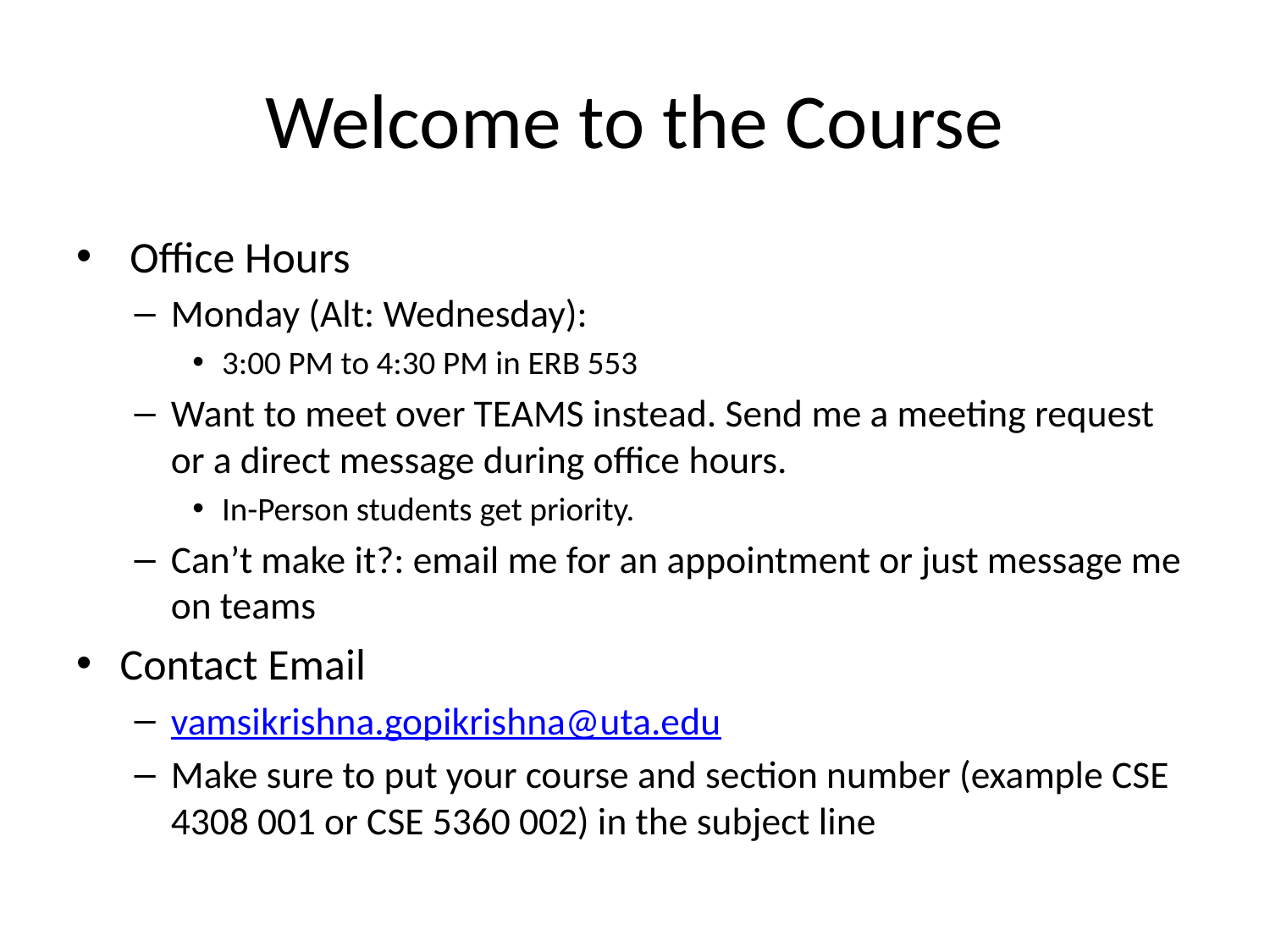

# Welcome to the Course
 Office Hours
Monday (Alt: Wednesday):
3:00 PM to 4:30 PM in ERB 553
Want to meet over TEAMS instead. Send me a meeting request or a direct message during office hours.
In-Person students get priority.
Can’t make it?: email me for an appointment or just message me on teams
Contact Email
vamsikrishna.gopikrishna@uta.edu
Make sure to put your course and section number (example CSE 4308 001 or CSE 5360 002) in the subject line